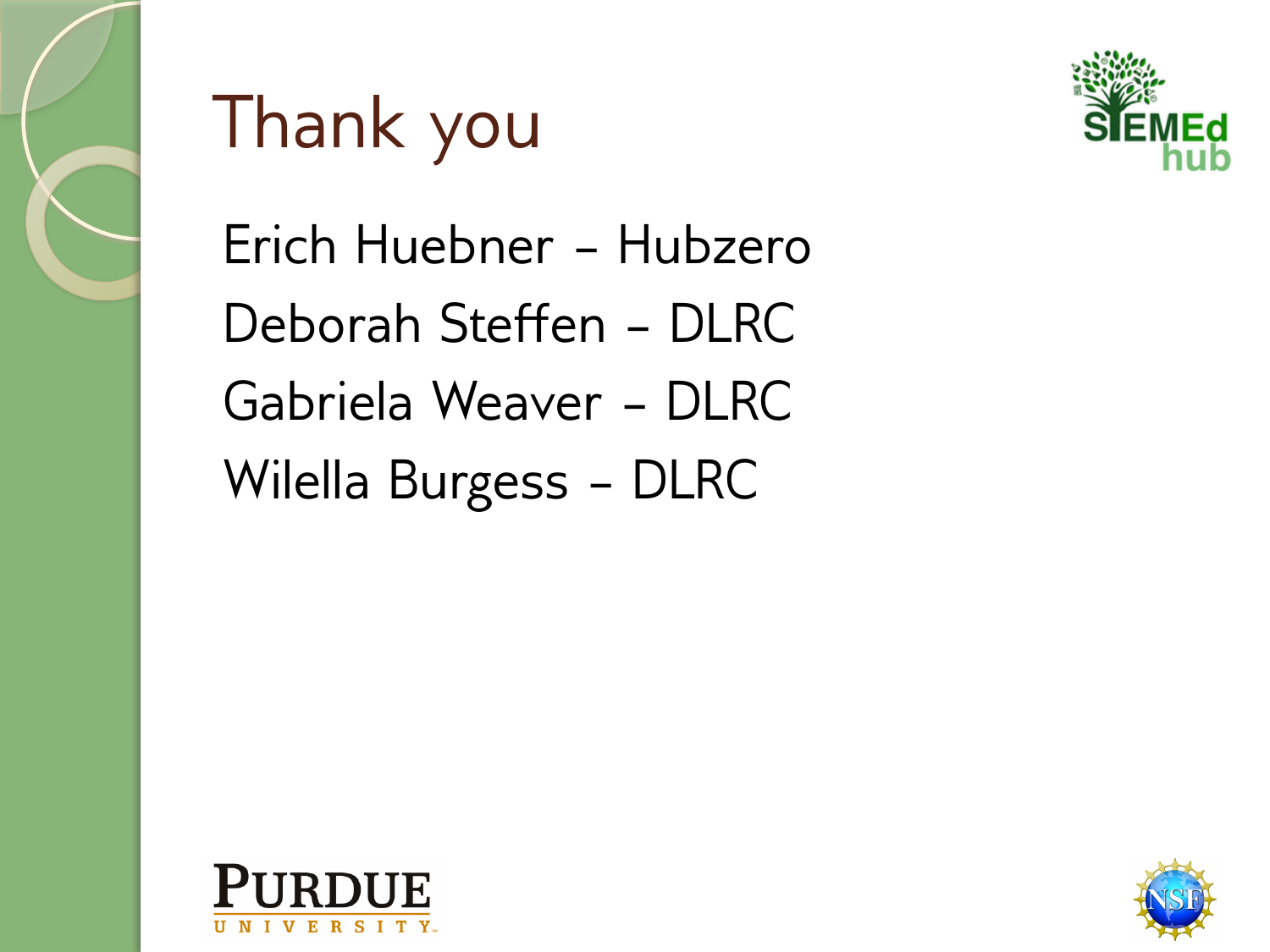

# Thank you
Erich Huebner – Hubzero
Deborah Steffen – DLRC
Gabriela Weaver – DLRC
Wilella Burgess – DLRC